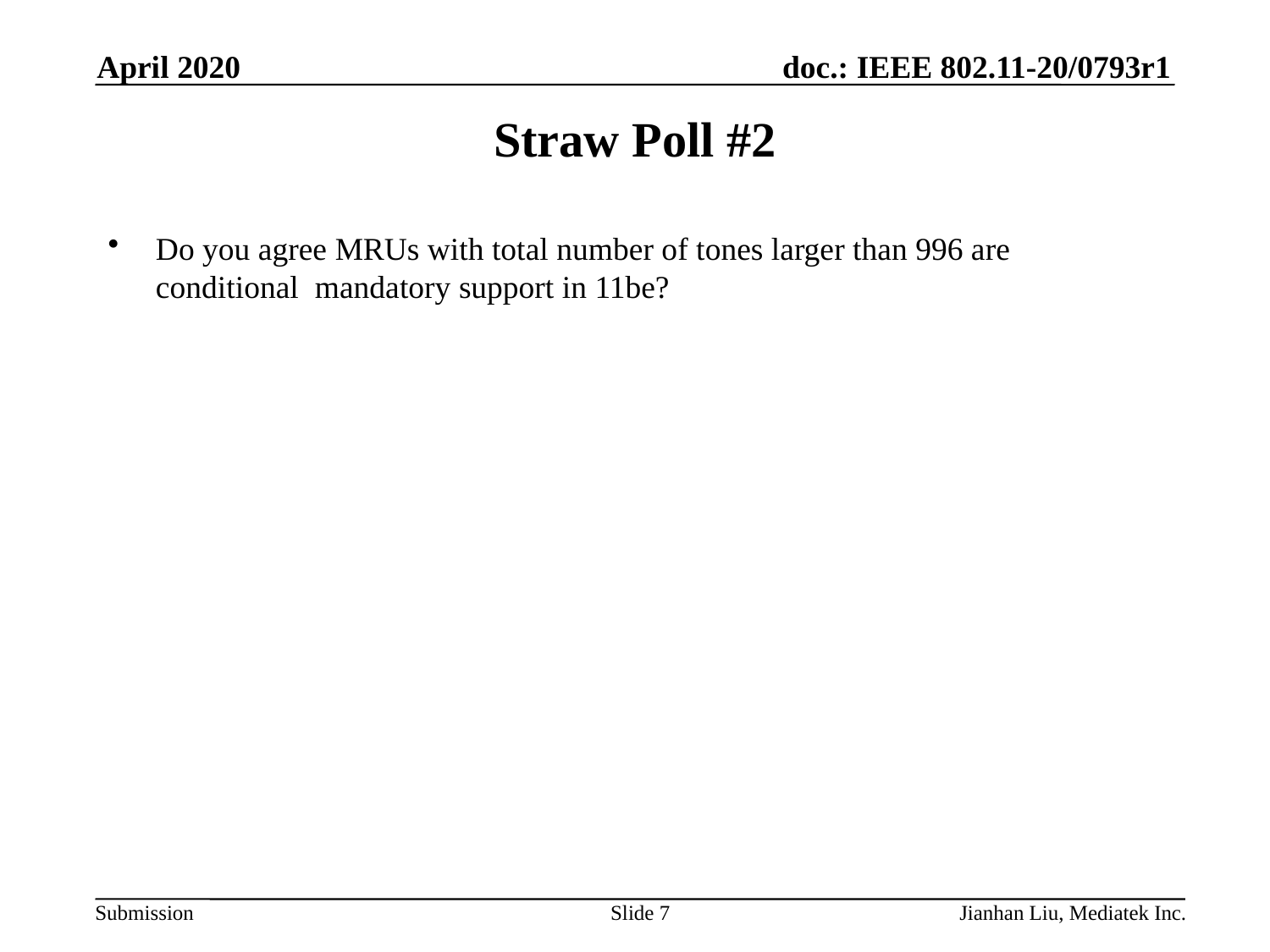

April 2020
# Straw Poll #2
Do you agree MRUs with total number of tones larger than 996 are conditional  mandatory support in 11be?

Slide 7
Jianhan Liu, Mediatek Inc.